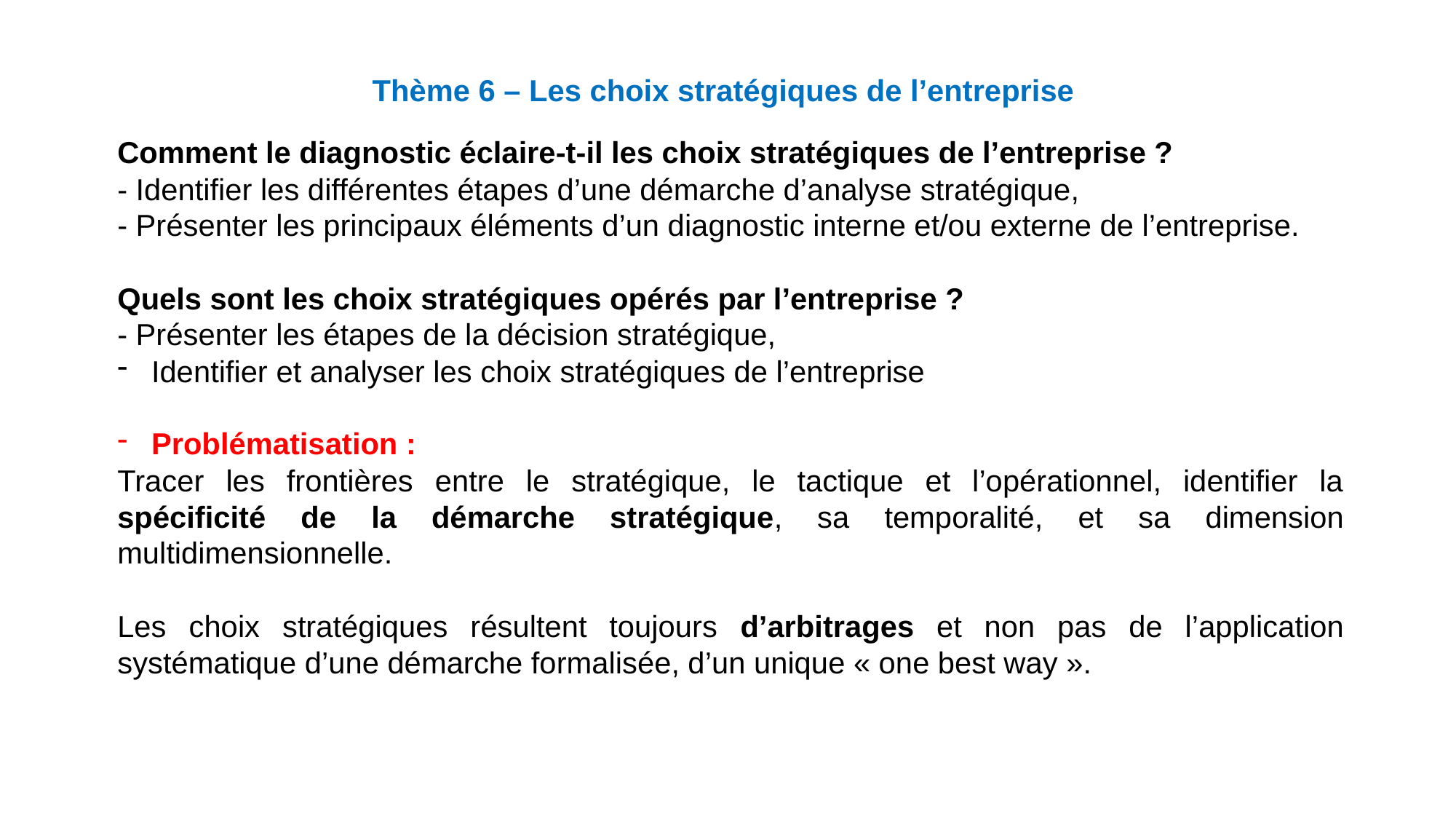

Thème 6 – Les choix stratégiques de l’entreprise
Comment le diagnostic éclaire-t-il les choix stratégiques de l’entreprise ?
- Identifier les différentes étapes d’une démarche d’analyse stratégique,
- Présenter les principaux éléments d’un diagnostic interne et/ou externe de l’entreprise.

Quels sont les choix stratégiques opérés par l’entreprise ?
- Présenter les étapes de la décision stratégique,
Identifier et analyser les choix stratégiques de l’entreprise

Problématisation :
Tracer les frontières entre le stratégique, le tactique et l’opérationnel, identifier la spécificité de la démarche stratégique, sa temporalité, et sa dimension multidimensionnelle.

Les choix stratégiques résultent toujours d’arbitrages et non pas de l’application systématique d’une démarche formalisée, d’un unique « one best way ».